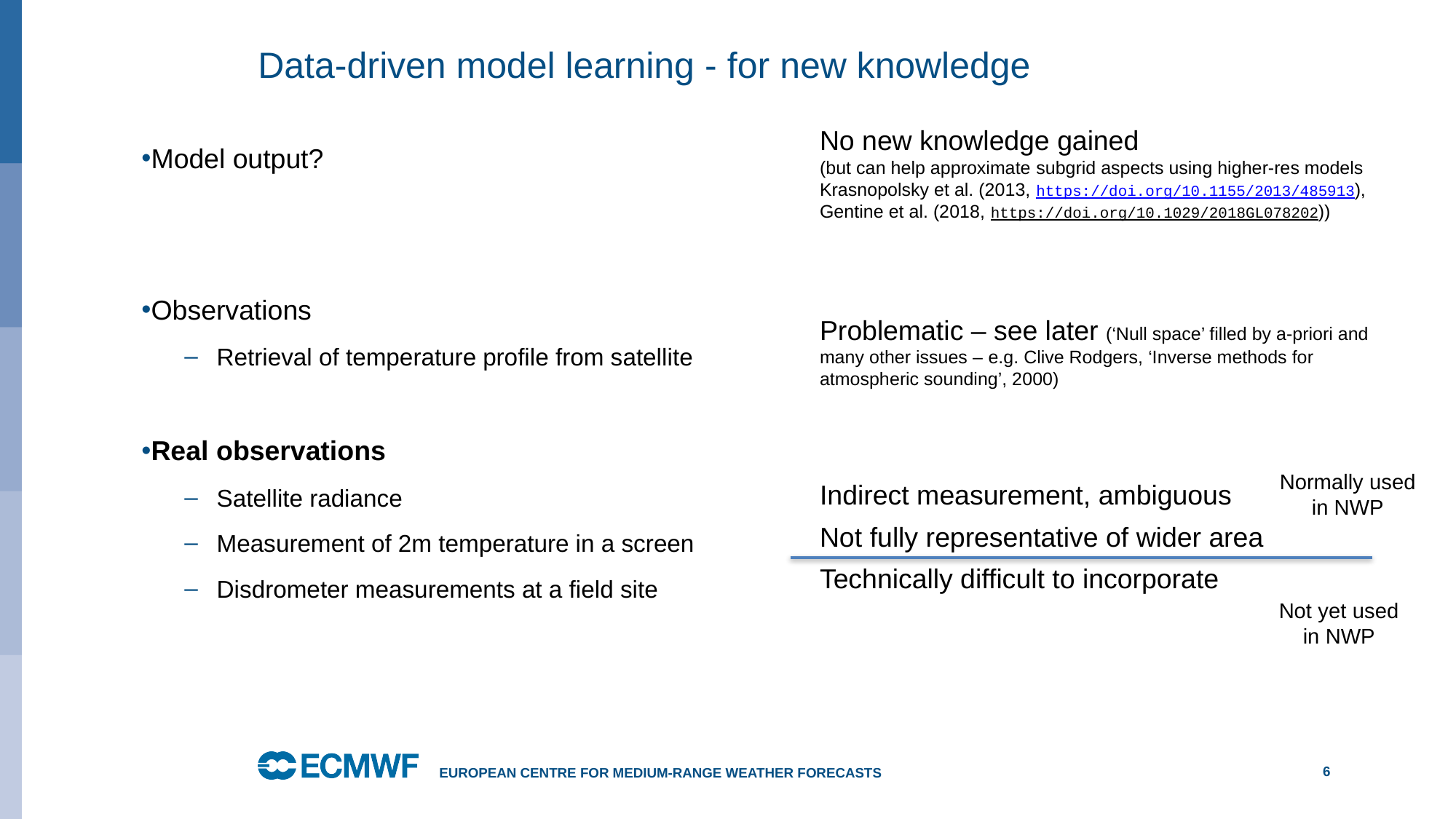

# Data-driven model learning - for new knowledge
No new knowledge gained
(but can help approximate subgrid aspects using higher-res models
Krasnopolsky et al. (2013, https://doi.org/10.1155/2013/485913),
Gentine et al. (2018, https://doi.org/10.1029/2018GL078202))
Model output?

Observations
Retrieval of temperature profile from satellite

Real observations
Satellite radiance
Measurement of 2m temperature in a screen
Disdrometer measurements at a field site

Problematic – see later (‘Null space’ filled by a-priori and many other issues – e.g. Clive Rodgers, ‘Inverse methods for atmospheric sounding’, 2000)
Normally used in NWP
Indirect measurement, ambiguous
Not fully representative of wider area
Technically difficult to incorporate
Not yet used in NWP
European Centre for Medium-Range Weather Forecasts
6